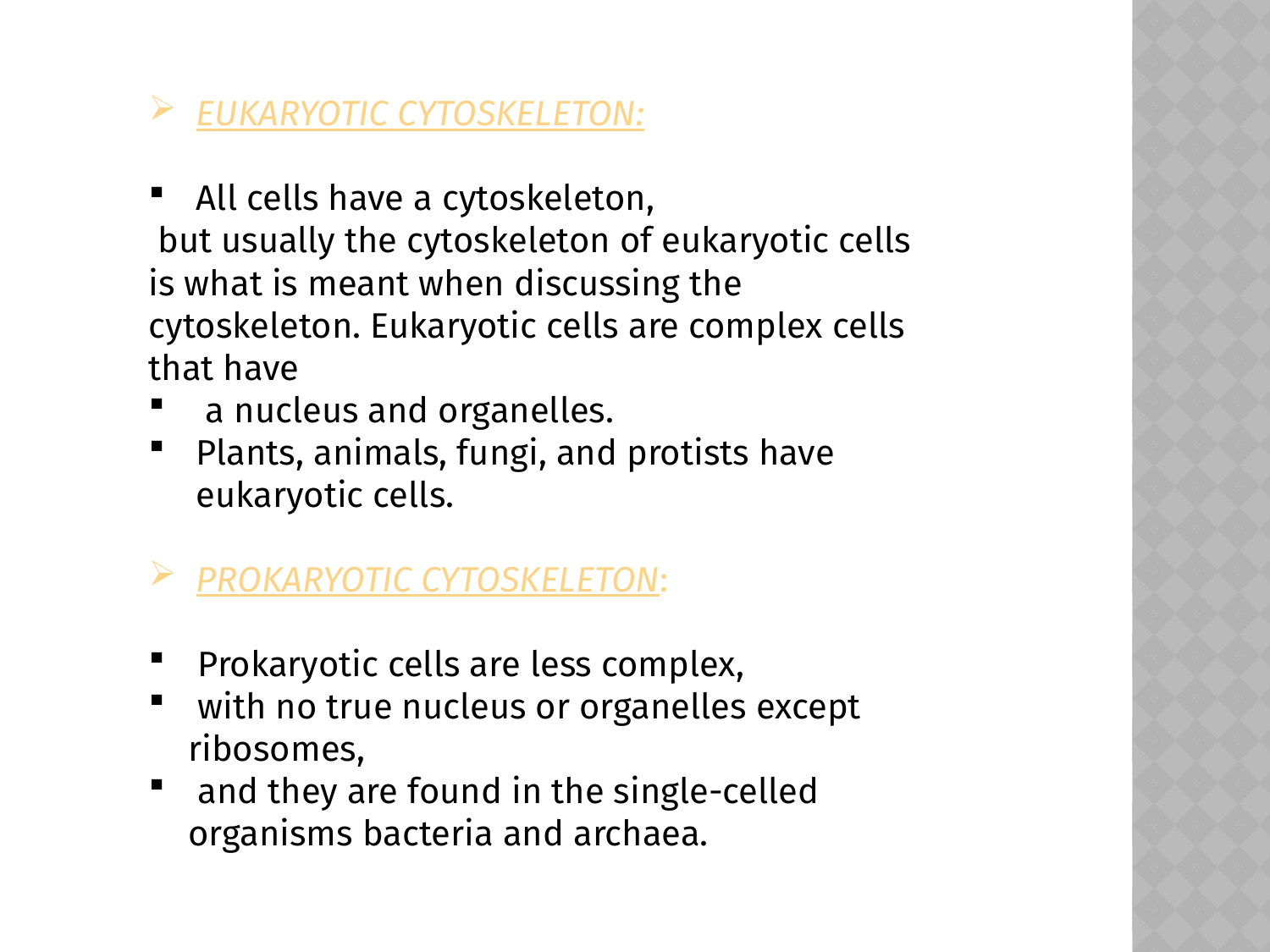

EUKARYOTIC CYTOSKELETON:

All cells have a cytoskeleton,
 but usually the cytoskeleton of eukaryotic cells is what is meant when discussing the cytoskeleton. Eukaryotic cells are complex cells that have
 a nucleus and organelles.
Plants, animals, fungi, and protists have eukaryotic cells.

PROKARYOTIC CYTOSKELETON:

 Prokaryotic cells are less complex,
 with no true nucleus or organelles except ribosomes,
 and they are found in the single-celled organisms bacteria and archaea.